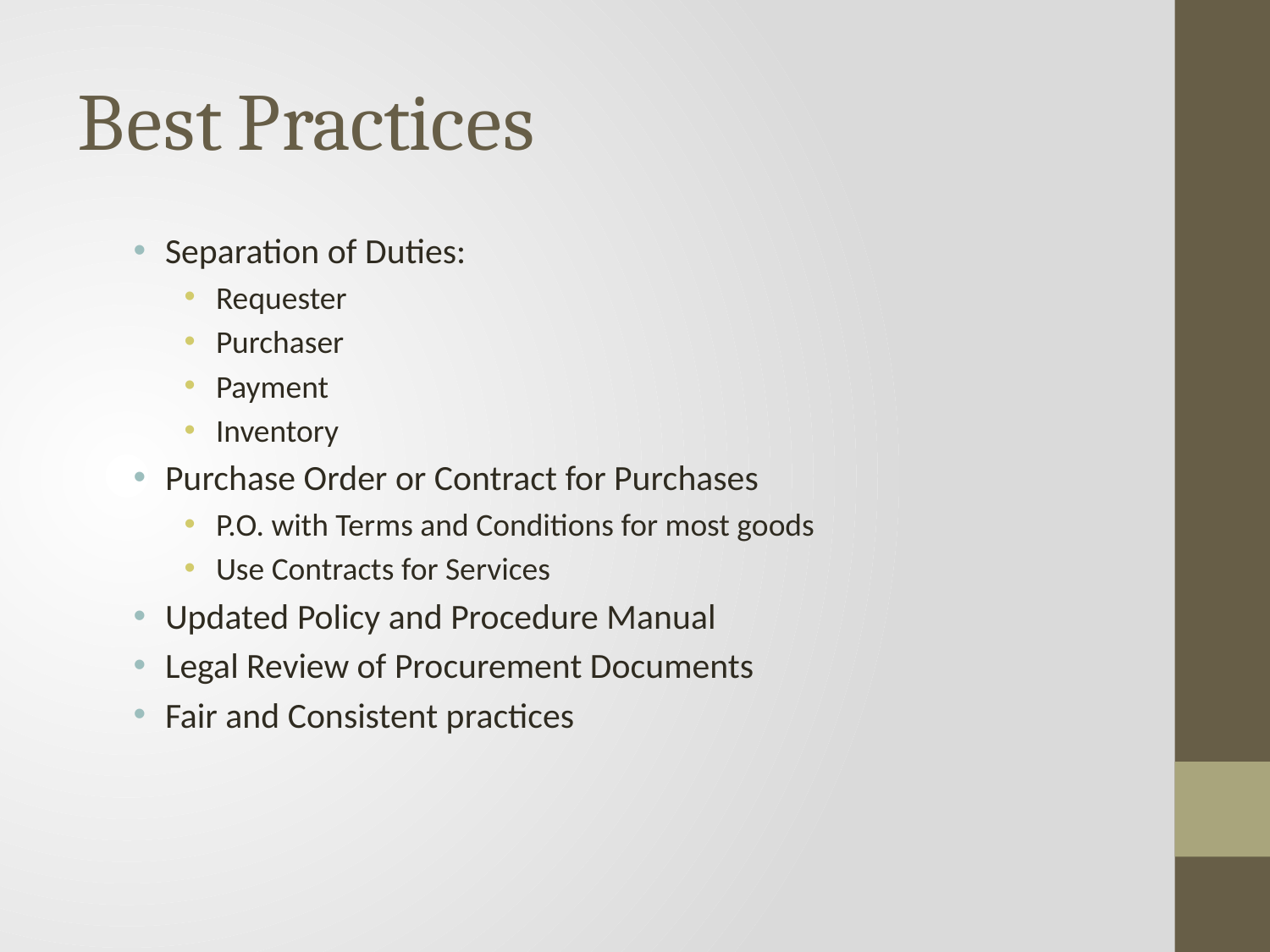

# Best Practices
Separation of Duties:
Requester
Purchaser
Payment
Inventory
Purchase Order or Contract for Purchases
P.O. with Terms and Conditions for most goods
Use Contracts for Services
Updated Policy and Procedure Manual
Legal Review of Procurement Documents
Fair and Consistent practices